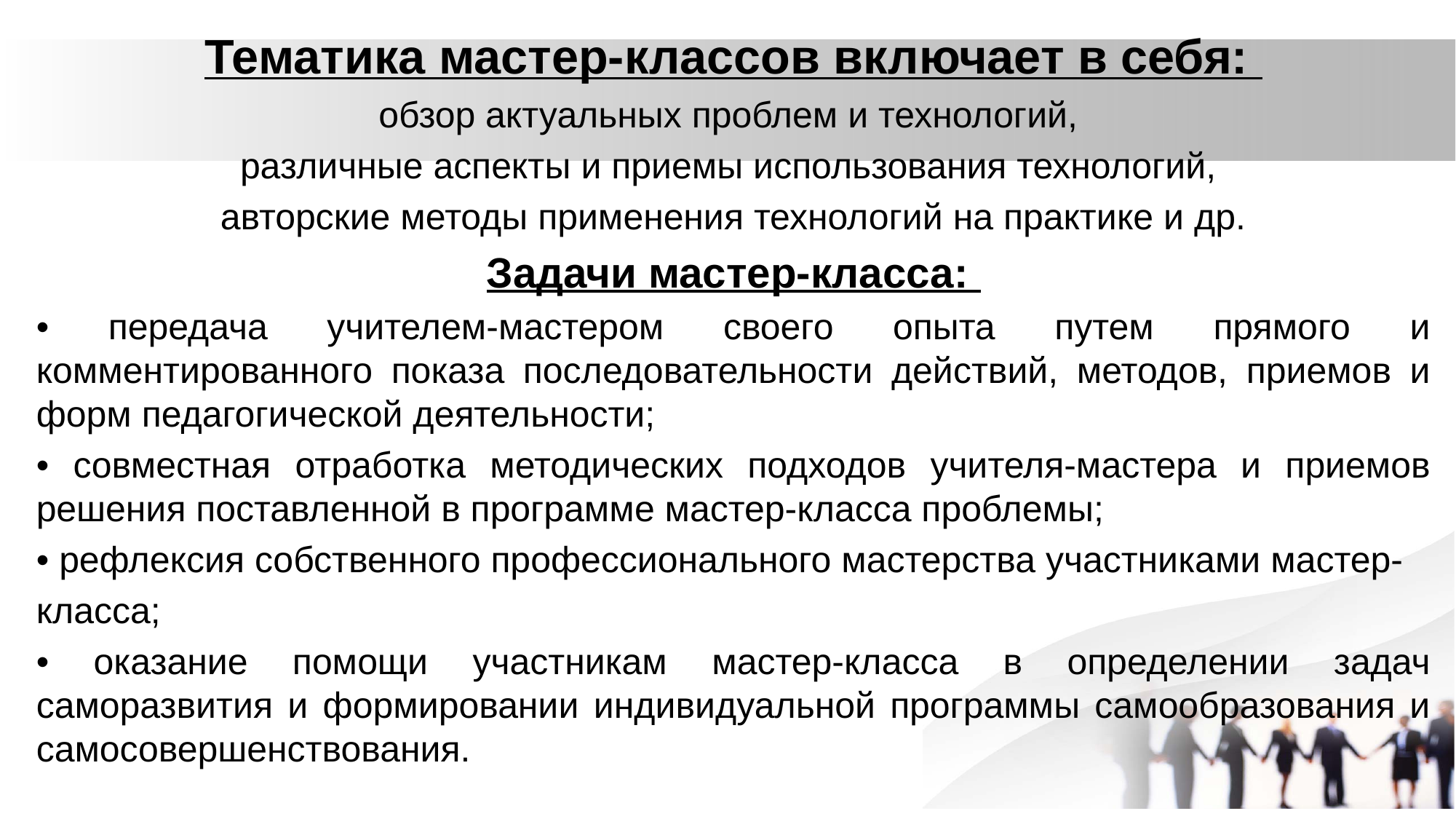

Тематика мастер-классов включает в себя:
обзор актуальных проблем и технологий,
различные аспекты и приемы использования технологий,
авторские методы применения технологий на практике и др.
Задачи мастер-класса:
• передача учителем-мастером своего опыта путем прямого и комментированного показа последовательности действий, методов, приемов и форм педагогической деятельности;
• совместная отработка методических подходов учителя-мастера и приемов решения поставленной в программе мастер-класса проблемы;
• рефлексия собственного профессионального мастерства участниками мастер-
класса;
• оказание помощи участникам мастер-класса в определении задач саморазвития и формировании индивидуальной программы самообразования и самосовершенствования.